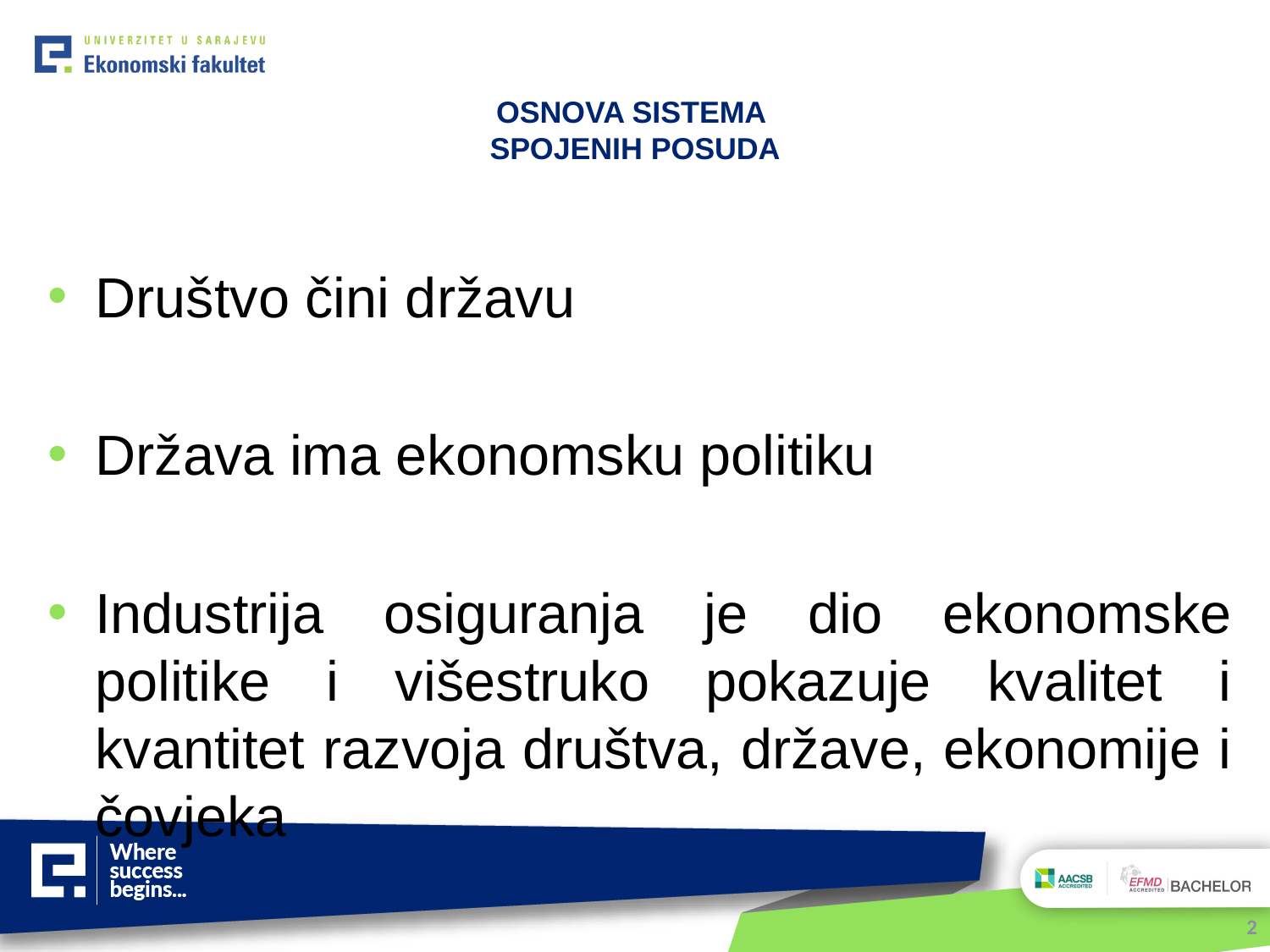

# OSNOVA SISTEMA SPOJENIH POSUDA
Društvo čini državu

Država ima ekonomsku politiku

Industrija osiguranja je dio ekonomske politike i višestruko pokazuje kvalitet i kvantitet razvoja društva, države, ekonomije i čovjeka
2